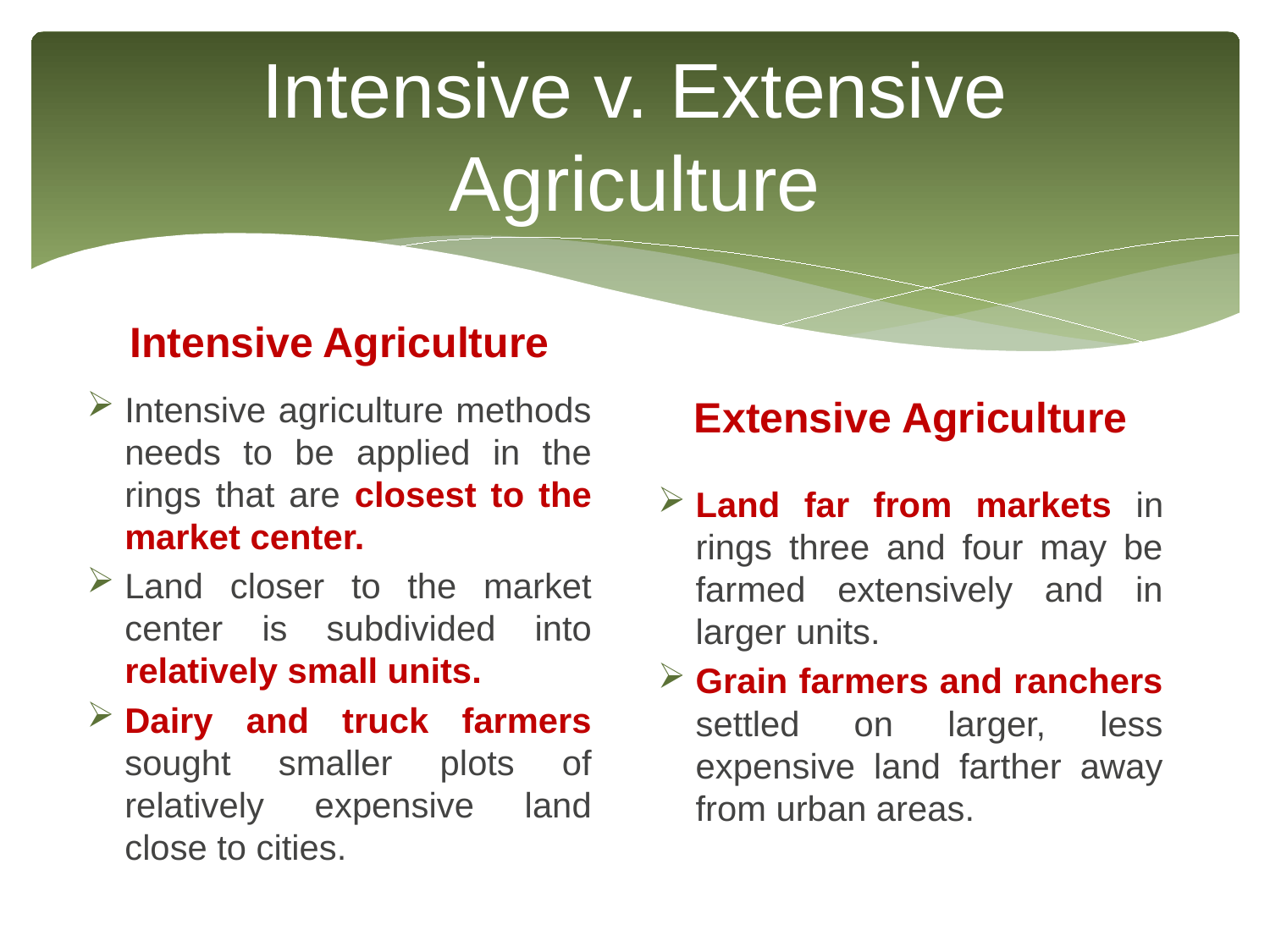

# Intensive v. Extensive Agriculture
Intensive Agriculture
Extensive Agriculture
Intensive agriculture methods needs to be applied in the rings that are closest to the market center.
Land closer to the market center is subdivided into relatively small units.
Dairy and truck farmers sought smaller plots of relatively expensive land close to cities.
Land far from markets in rings three and four may be farmed extensively and in larger units.
Grain farmers and ranchers settled on larger, less expensive land farther away from urban areas.